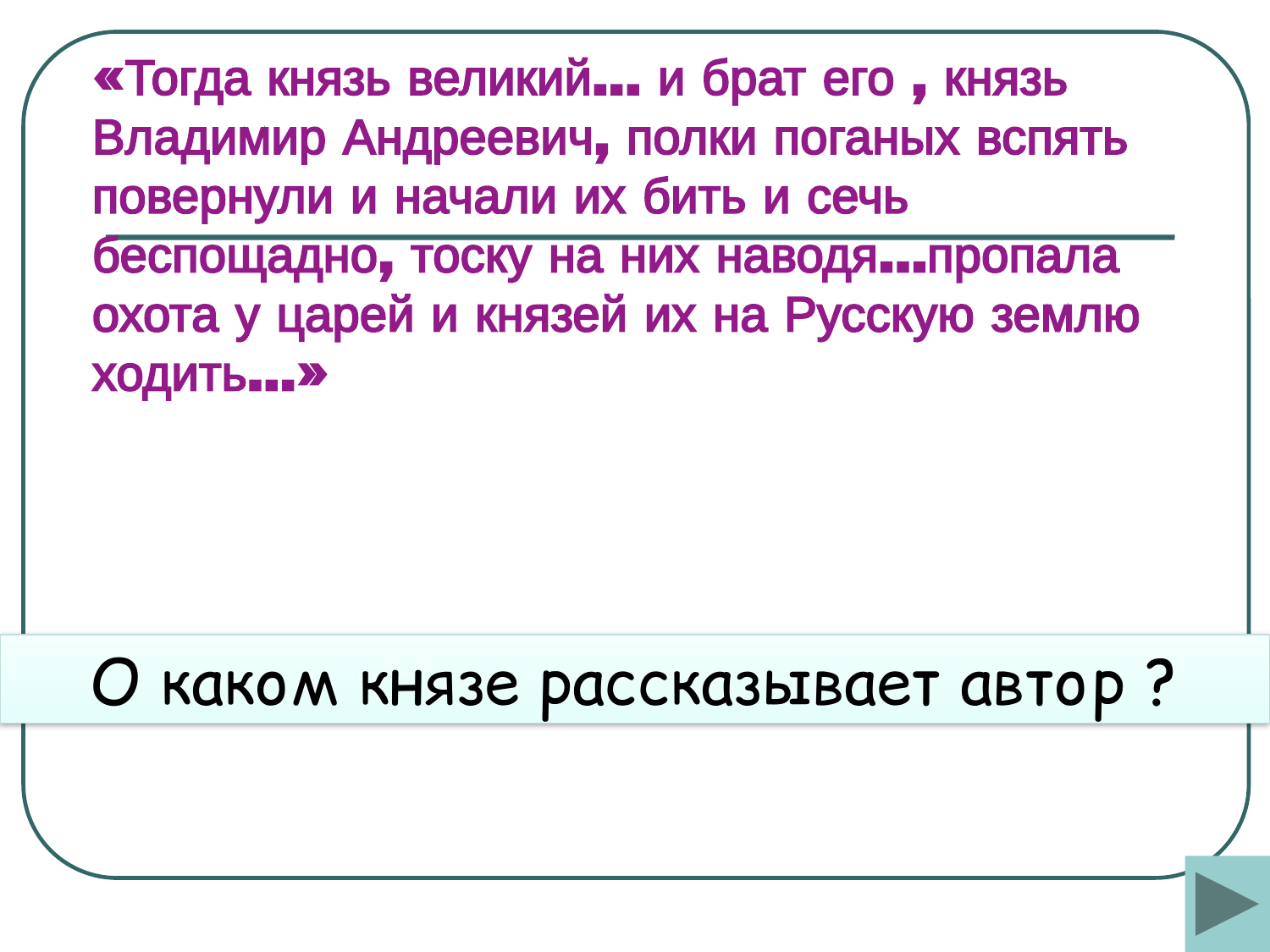

# «Тогда князь великий… и брат его , князь Владимир Андреевич, полки поганых вспять повернули и начали их бить и сечь беспощадно, тоску на них наводя…пропала охота у царей и князей их на Русскую землю ходить…»

О каком князе рассказывает автор ?